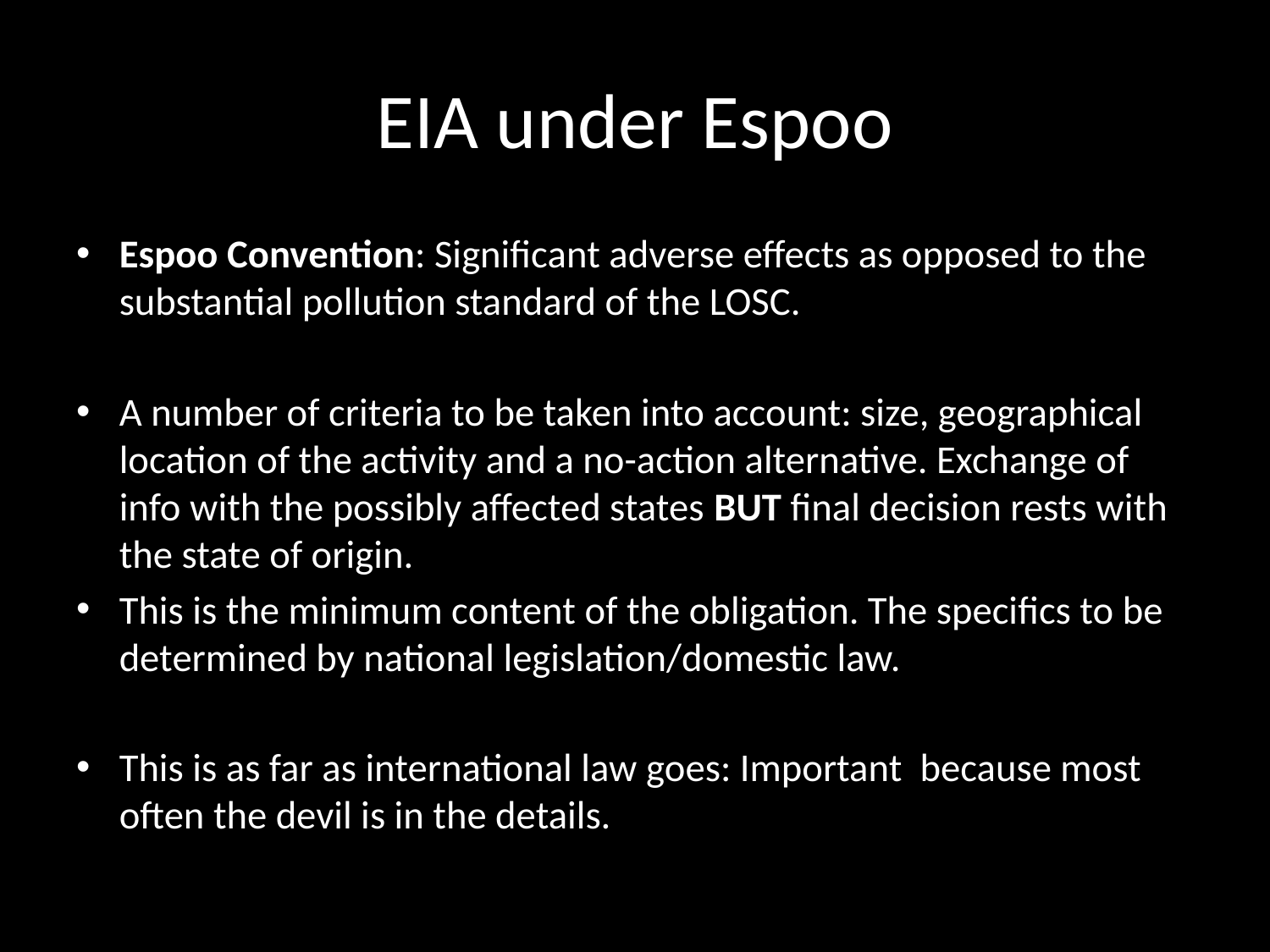

# EIA under Espoo
Espoo Convention: Significant adverse effects as opposed to the substantial pollution standard of the LOSC.

A number of criteria to be taken into account: size, geographical location of the activity and a no-action alternative. Exchange of info with the possibly affected states BUT final decision rests with the state of origin.
This is the minimum content of the obligation. The specifics to be determined by national legislation/domestic law.

This is as far as international law goes: Important  because most often the devil is in the details.